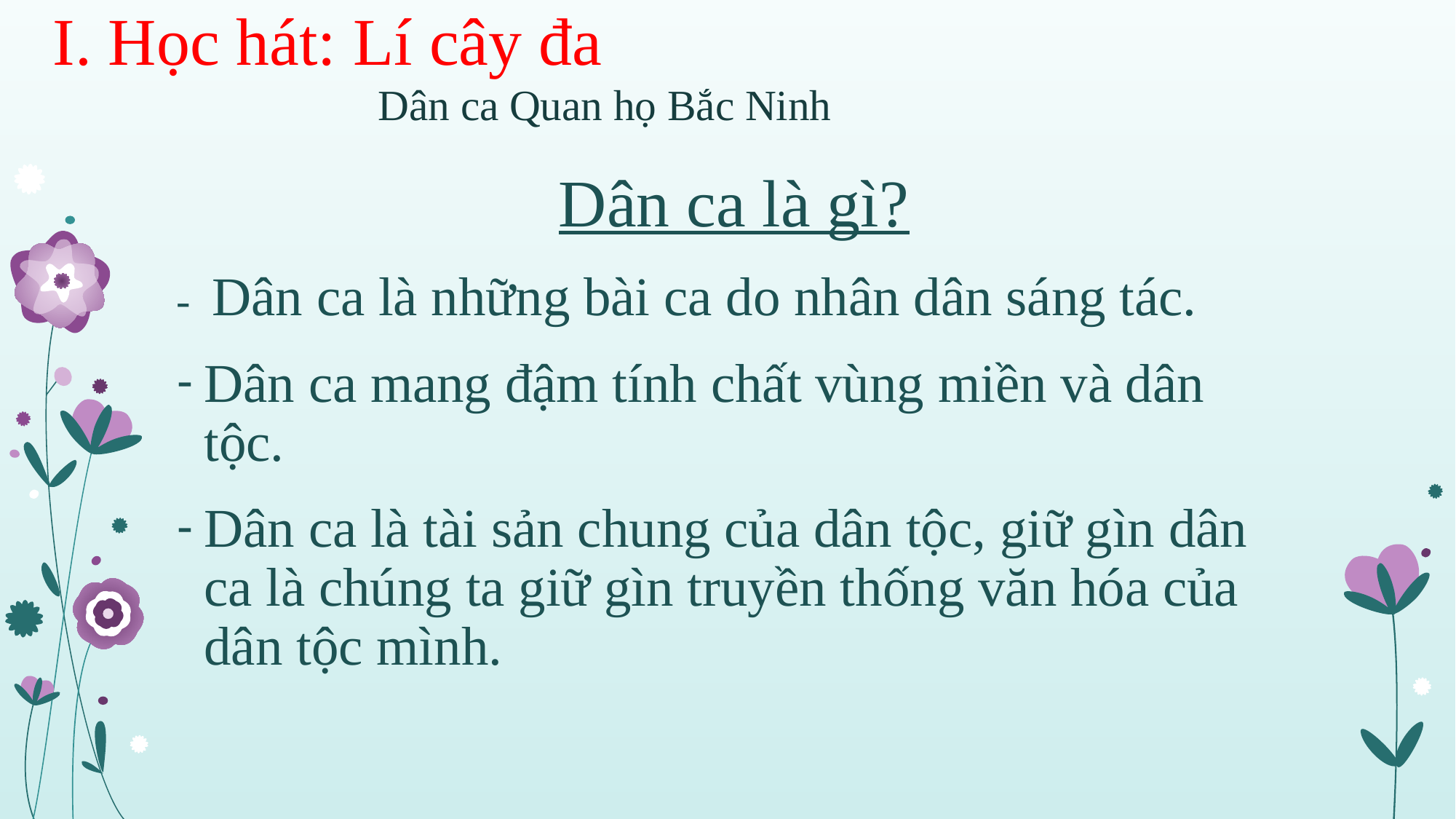

# I. Học hát: Lí cây đa Dân ca Quan họ Bắc Ninh
                            Dân ca là gì?
-  Dân ca là những bài ca do nhân dân sáng tác.
Dân ca mang đậm tính chất vùng miền và dân tộc.
Dân ca là tài sản chung của dân tộc, giữ gìn dân ca là chúng ta giữ gìn truyền thống văn hóa của dân tộc mình.